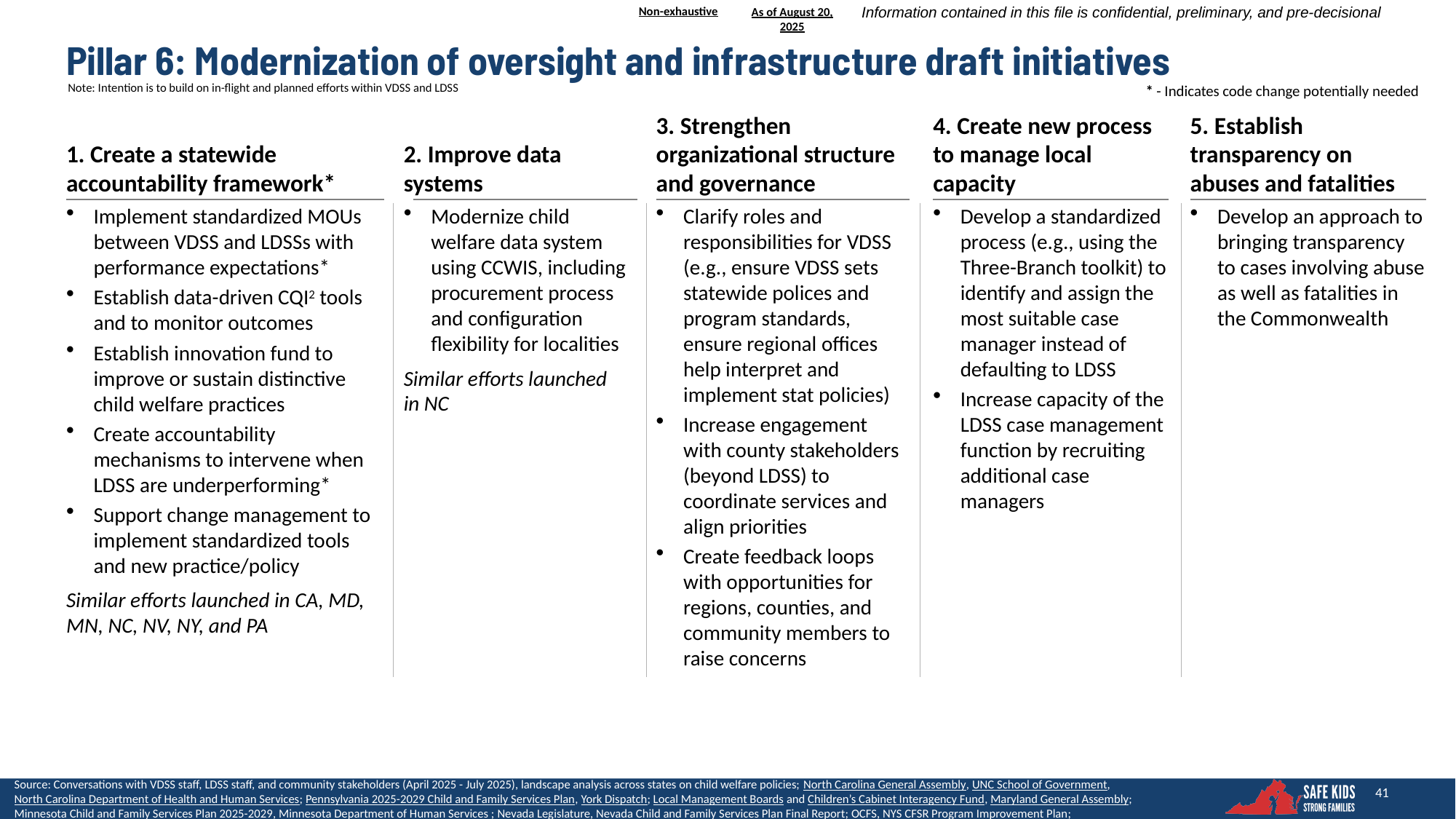

As of August 20, 2025
Pillar 6: Modernization of oversight and infrastructure draft initiatives
Note: Intention is to build on in-flight and planned efforts within VDSS and LDSS
* - Indicates code change potentially needed
3. Strengthen organizational structure and governance
4. Create new process to manage local capacity
5. Establish transparency on abuses and fatalities
1. Create a statewide accountability framework*
2. Improve data systems
Implement standardized MOUs between VDSS and LDSSs with performance expectations*
Establish data-driven CQI2 tools and to monitor outcomes
Establish innovation fund to improve or sustain distinctive child welfare practices
Create accountability mechanisms to intervene when LDSS are underperforming*
Support change management to implement standardized tools and new practice/policy
Similar efforts launched in CA, MD, MN, NC, NV, NY, and PA
Modernize child welfare data system using CCWIS, including procurement process and configuration flexibility for localities
Similar efforts launched in NC
Clarify roles and responsibilities for VDSS (e.g., ensure VDSS sets statewide polices and program standards, ensure regional offices help interpret and implement stat policies)
Increase engagement with county stakeholders (beyond LDSS) to coordinate services and align priorities
Create feedback loops with opportunities for regions, counties, and community members to raise concerns
Develop a standardized process (e.g., using the Three-Branch toolkit) to identify and assign the most suitable case manager instead of defaulting to LDSS
Increase capacity of the LDSS case management function by recruiting additional case managers
Develop an approach to bringing transparency to cases involving abuse as well as fatalities in the Commonwealth
Source: Conversations with VDSS staff, LDSS staff, and community stakeholders (April 2025 - July 2025), landscape analysis across states on child welfare policies; North Carolina General Assembly, UNC School of Government, North Carolina Department of Health and Human Services; Pennsylvania 2025-2029 Child and Family Services Plan, York Dispatch; Local Management Boards and Children’s Cabinet Interagency Fund, Maryland General Assembly; Minnesota Child and Family Services Plan 2025-2029, Minnesota Department of Human Services ; Nevada Legislature, Nevada Child and Family Services Plan Final Report; OCFS, NYS CFSR Program Improvement Plan; NY Office of Children and Family Services, FFPSA Dashboard